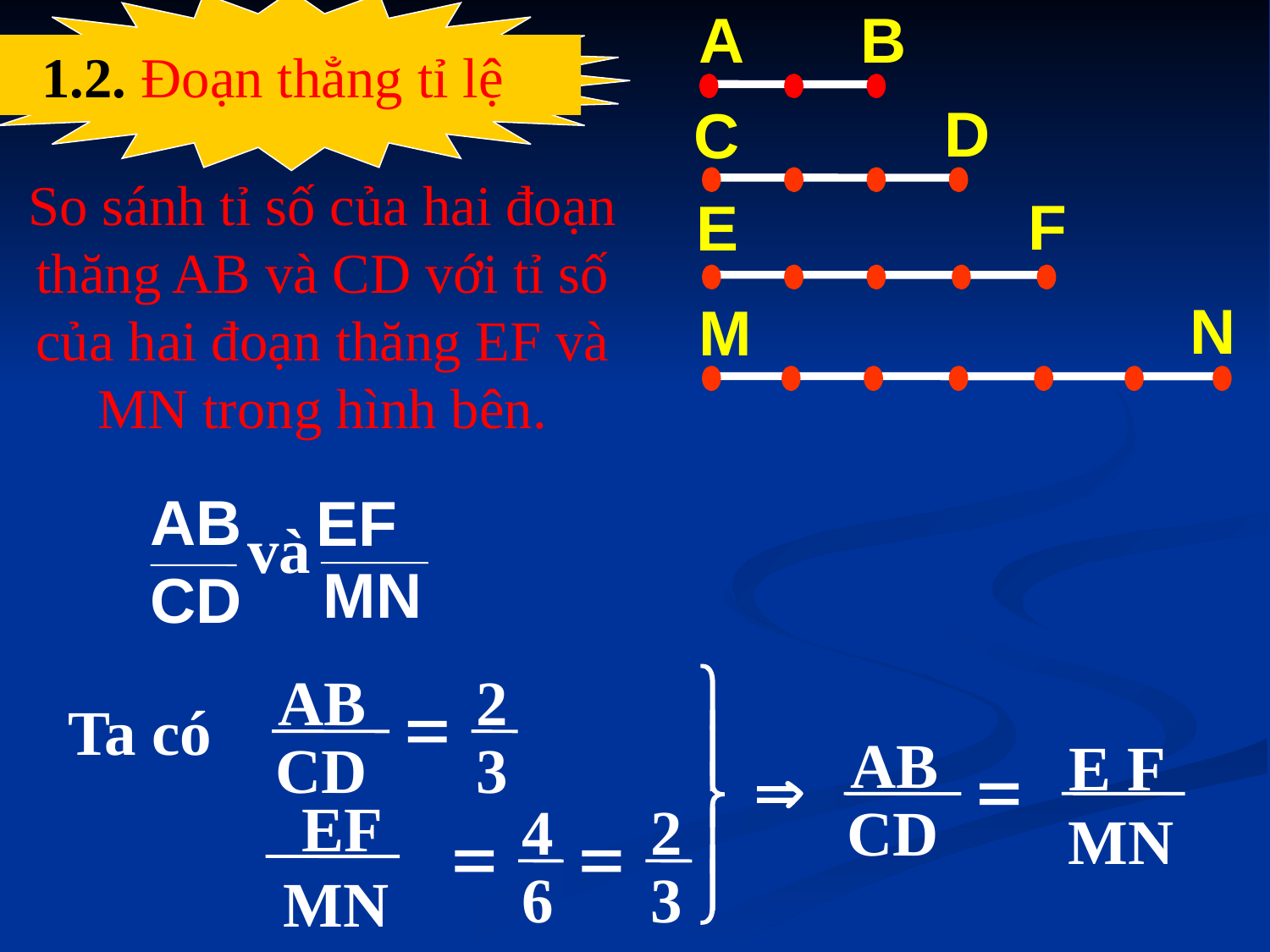

A
B

D
 C

F
E

N
M

1.2. Đoạn thẳng tỉ lệ
So sánh tỉ số của hai đoạn thăng AB và CD với tỉ số của hai đoạn thăng EF và MN trong hình bên.

AB
CD

EF
MN

và

AB
2
=

AB
E F
CD
3

⇒
=

EF
4
2
CD

MN

=
=

6
3

MN
 Ta có